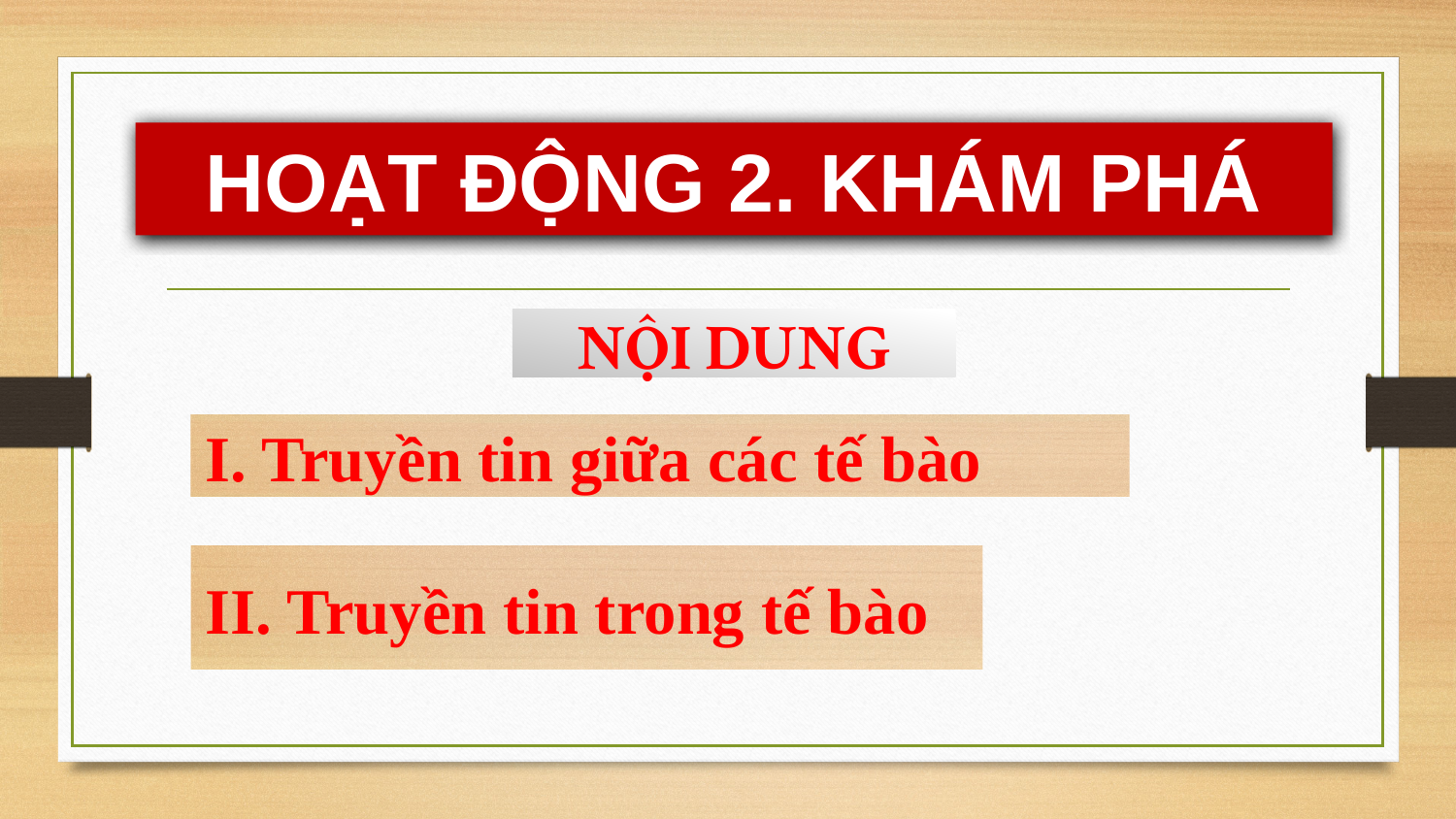

HOẠT ĐỘNG 2. KHÁM PHÁ
# NỘI DUNG
I. Truyền tin giữa các tế bào
II. Truyền tin trong tế bào